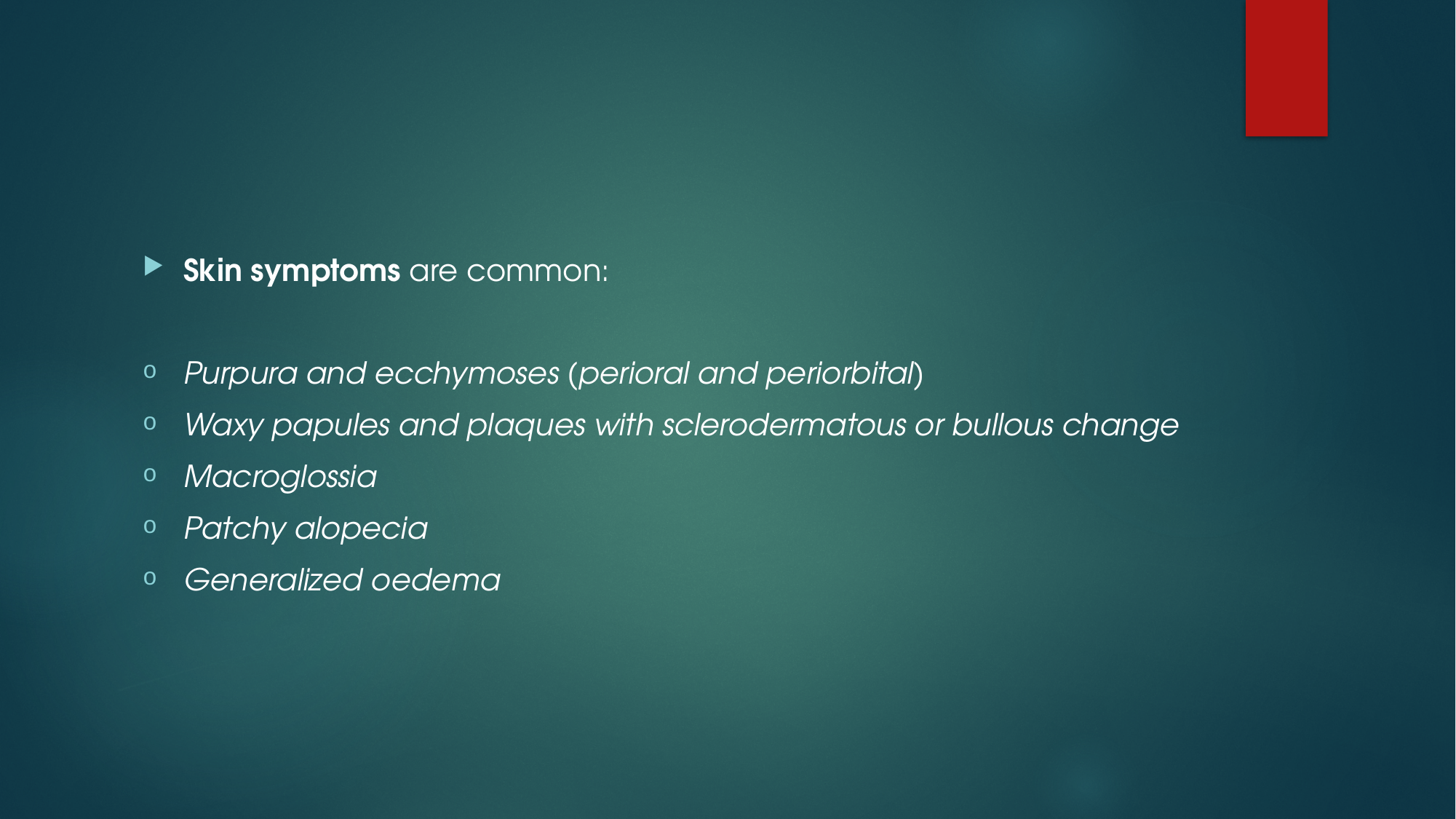

#
Skin symptoms are common:

Purpura and ecchymoses (perioral and periorbital)
Waxy papules and plaques with sclerodermatous or bullous change
Macroglossia
Patchy alopecia
Generalized oedema